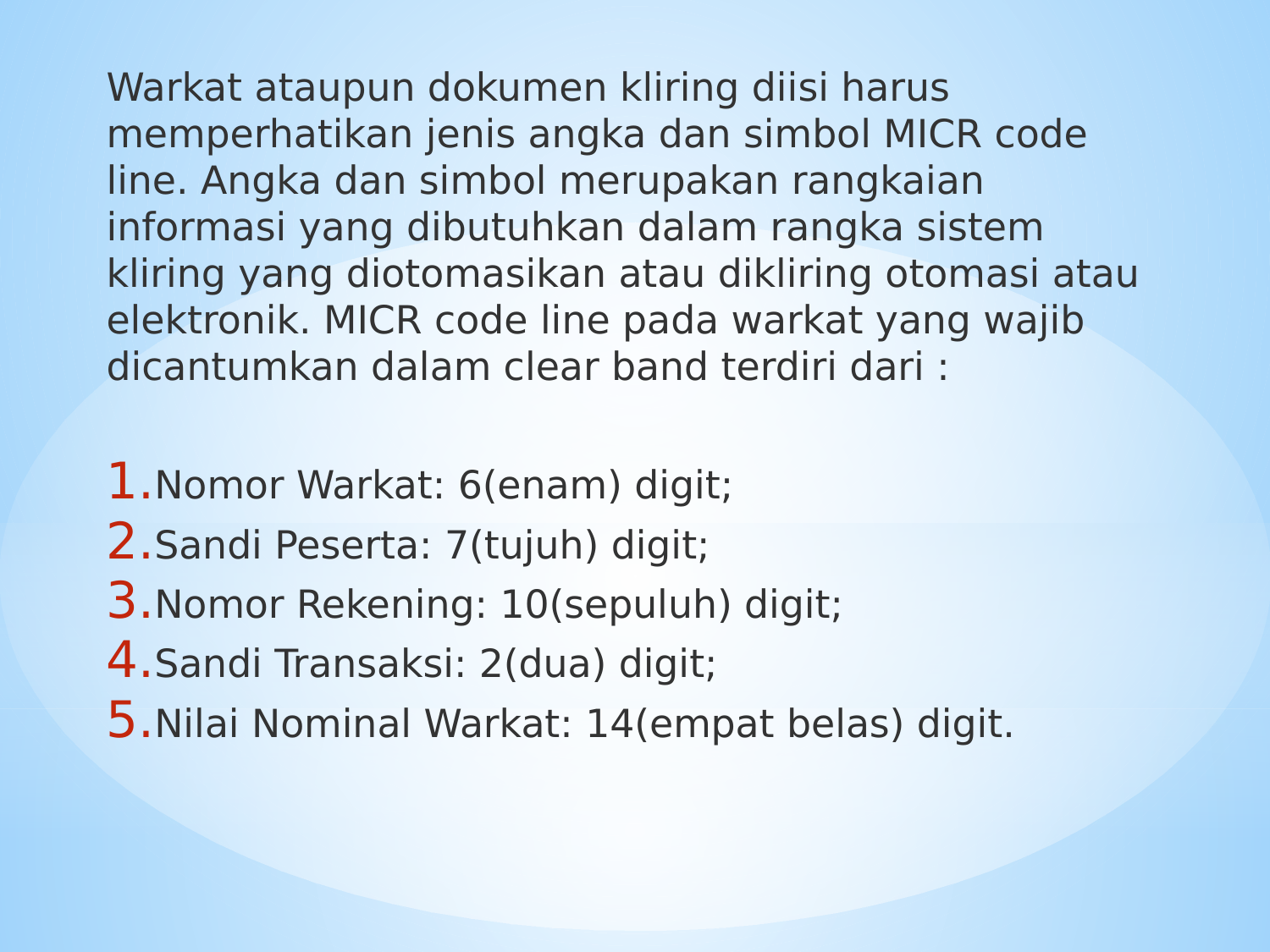

Warkat ataupun dokumen kliring diisi harus memperhatikan jenis angka dan simbol MICR code line. Angka dan simbol merupakan rangkaian informasi yang dibutuhkan dalam rangka sistem kliring yang diotomasikan atau dikliring otomasi atau elektronik. MICR code line pada warkat yang wajib dicantumkan dalam clear band terdiri dari :

Nomor Warkat: 6(enam) digit;
Sandi Peserta: 7(tujuh) digit;
Nomor Rekening: 10(sepuluh) digit;
Sandi Transaksi: 2(dua) digit;
Nilai Nominal Warkat: 14(empat belas) digit.